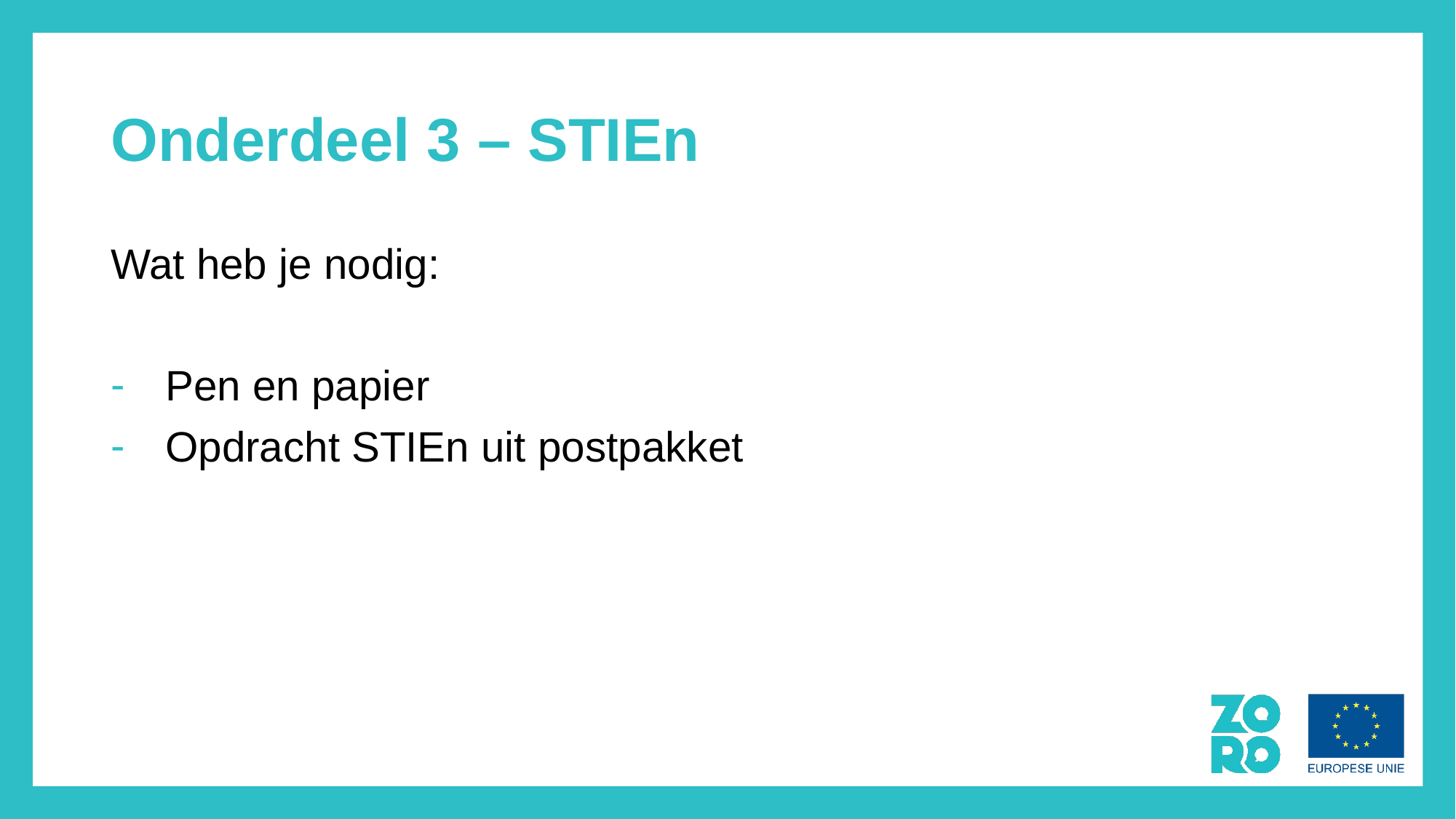

# Onderdeel 3 – STIEn
Wat heb je nodig:

Pen en papier
Opdracht STIEn uit postpakket